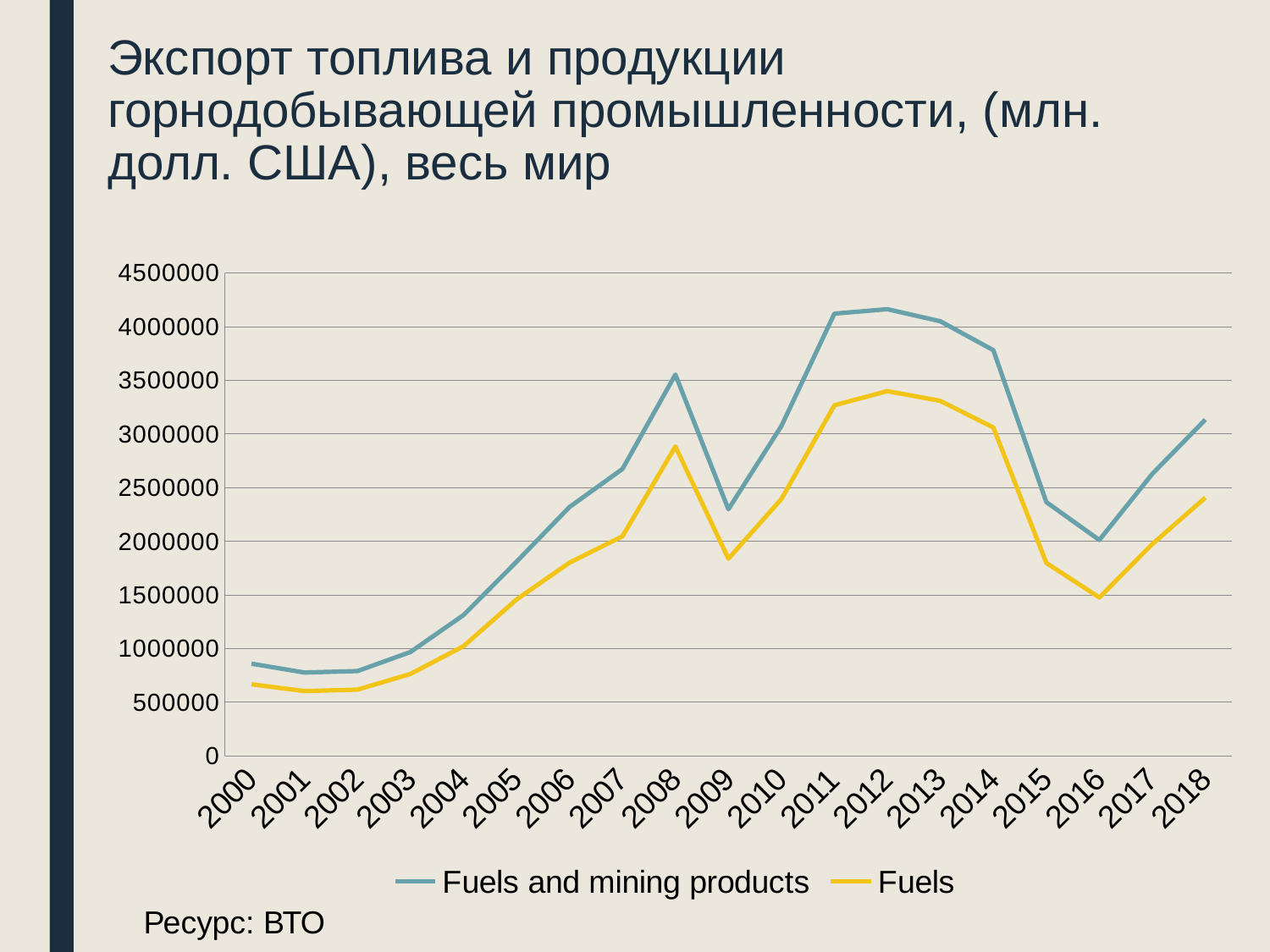

# Экспорт топлива и продукции горнодобывающей промышленности, (млн. долл. США), весь мир

### Chart

| Category | Fuels and mining products | Fuels |
|---|---|---|
| 2000 | 859969.0 | 667561.0 |
| 2001 | 777176.0 | 604084.0 |
| 2002 | 791053.0 | 617618.0 |
| 2003 | 968340.0 | 764264.0 |
| 2004 | 1312479.0 | 1022553.0 |
| 2005 | 1810185.0 | 1457315.0 |
| 2006 | 2319402.0 | 1801129.0 |
| 2007 | 2674500.0 | 2047440.0 |
| 2008 | 3554158.0 | 2884170.0 |
| 2009 | 2299789.0 | 1838528.0 |
| 2010 | 3074398.0 | 2395065.0 |
| 2011 | 4122493.0 | 3268505.0 |
| 2012 | 4164125.0 | 3399965.0 |
| 2013 | 4051300.0 | 3309479.0 |
| 2014 | 3781989.0 | 3061385.0 |
| 2015 | 2365762.0 | 1799104.0 |
| 2016 | 2012591.0 | 1476418.0 |
| 2017 | 2629496.0 | 1975540.0 |
| 2018 | 3134634.0 | 2407601.0 |
Ресурс: ВТО